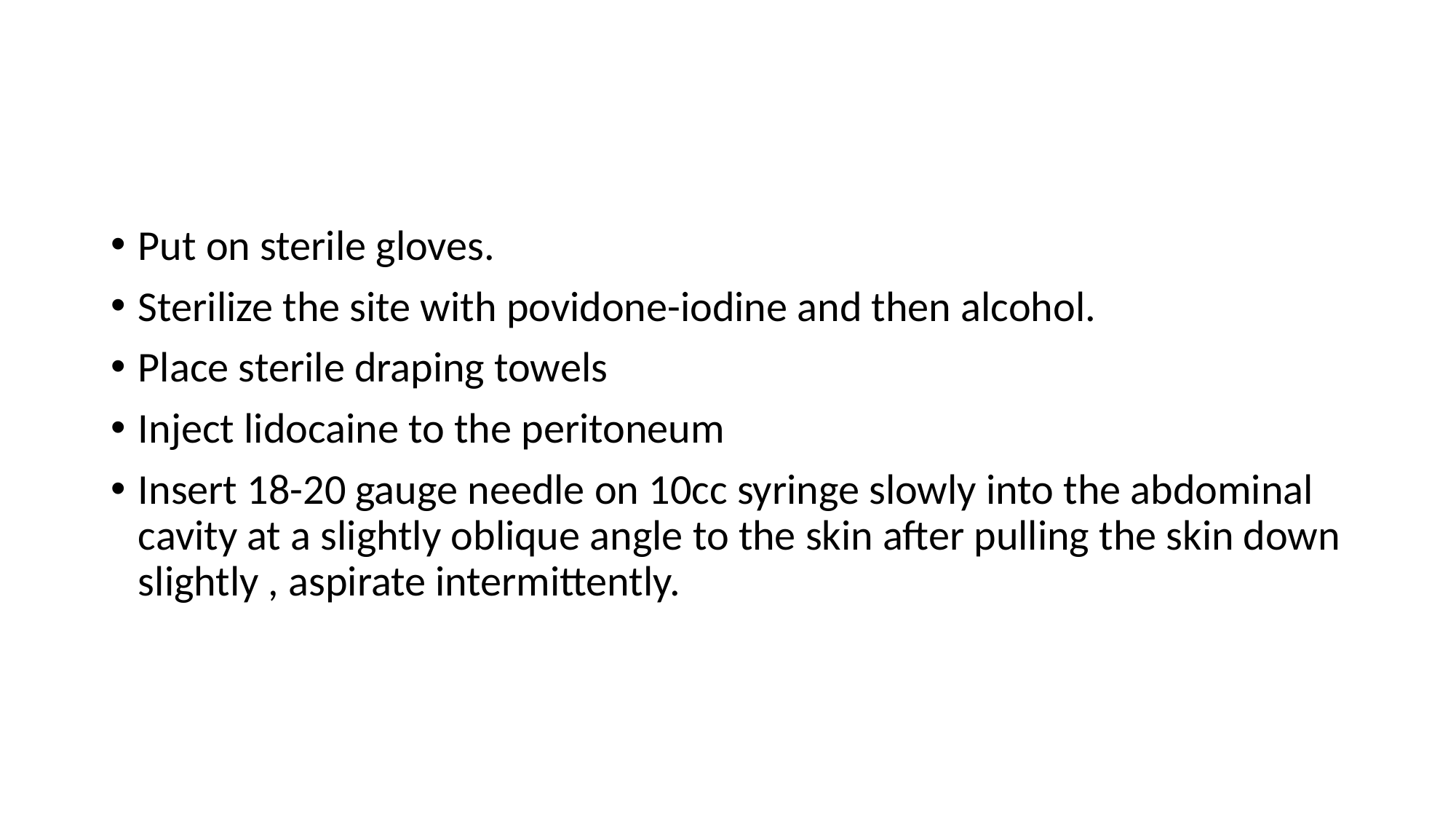

#
Put on sterile gloves.
Sterilize the site with povidone-iodine and then alcohol.
Place sterile draping towels
Inject lidocaine to the peritoneum
Insert 18-20 gauge needle on 10cc syringe slowly into the abdominal cavity at a slightly oblique angle to the skin after pulling the skin down slightly , aspirate intermittently.